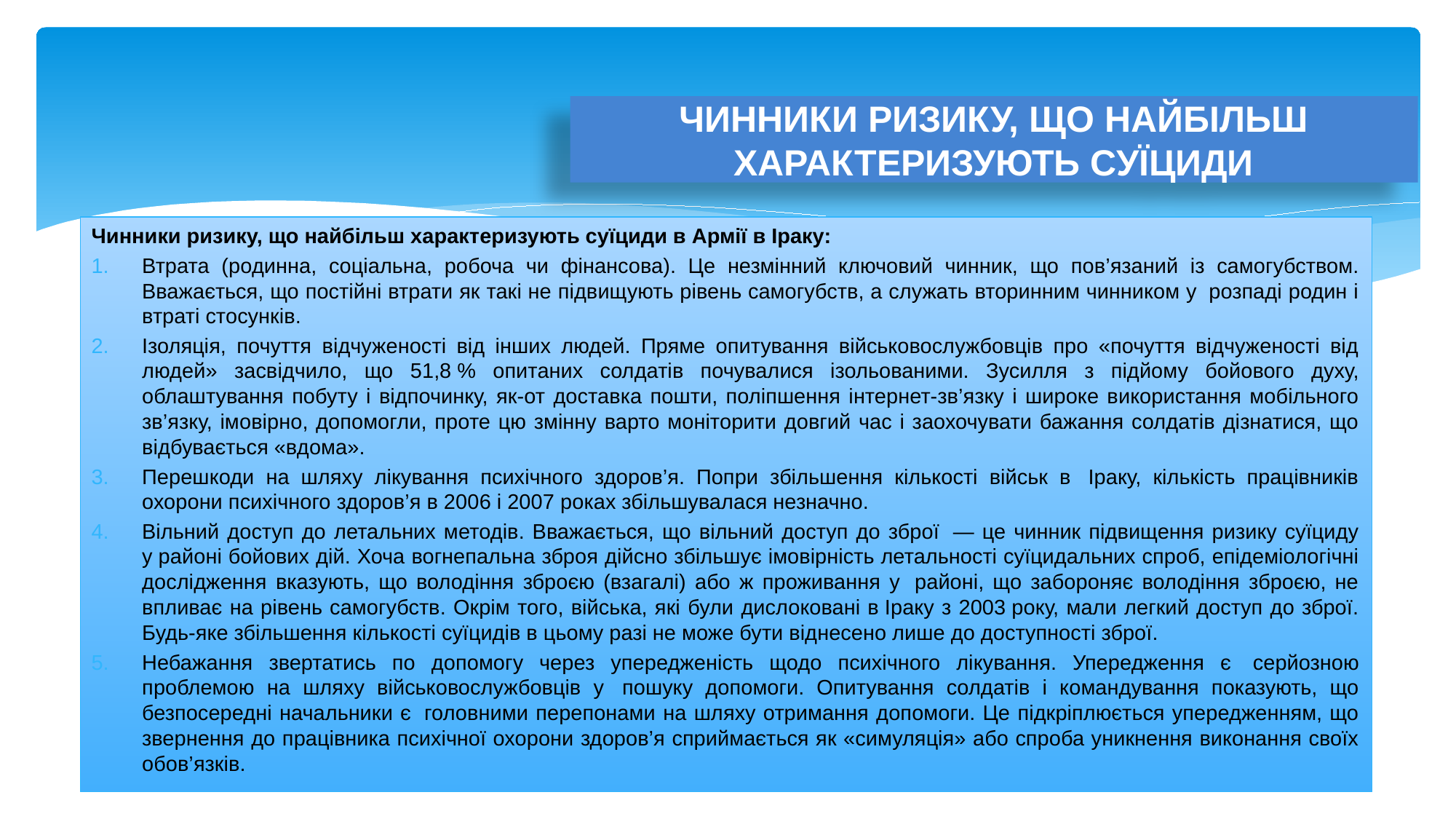

# ЧИННИКИ РИЗИКУ, ЩО НАЙБІЛЬШ ХАРАКТЕРИЗУЮТЬ СУЇЦИДИ
Чинники ризику, що найбільш характеризують суїциди в Армії в Іраку:
Втрата (родинна, соціальна, робоча чи фінансова). Це незмінний ключовий чинник, що пов’язаний із самогубством. Вважається, що постійні втрати як такі не підвищують рівень самогубств, а служать вторинним чинником у  розпаді родин і втраті стосунків.
Ізоляція, почуття відчуженості від інших людей. Пряме опитування військовослужбовців про «почуття відчуженості від людей» засвідчило, що 51,8 % опитаних солдатів почувалися ізольованими. Зусилля з підйому бойового духу, облаштування побуту і відпочинку, як-от доставка пошти, поліпшення інтернет-зв’язку і широке використання мобільного зв’язку, імовірно, допомогли, проте цю змінну варто моніторити довгий час і заохочувати бажання солдатів дізнатися, що відбувається «вдома».
Перешкоди на шляху лікування психічного здоров’я. Попри збільшення кількості військ в  Іраку, кількість працівників охорони психічного здоров’я в 2006 і 2007 роках збільшувалася незначно.
Вільний доступ до летальних методів. Вважається, що вільний доступ до зброї  — це чинник підвищення ризику суїциду у районі бойових дій. Хоча вогнепальна зброя дійсно збільшує імовірність летальності суїцидальних спроб, епідеміологічні дослідження вказують, що володіння зброєю (взагалі) або ж проживання у  районі, що забороняє володіння зброєю, не впливає на рівень самогубств. Окрім того, війська, які були дислоковані в Іраку з 2003 року, мали легкий доступ до зброї. Будь-яке збільшення кількості суїцидів в цьому разі не може бути віднесено лише до доступності зброї.
Небажання звертатись по допомогу через упередженість щодо психічного лікування. Упередження є  серйозною проблемою на шляху військовослужбовців у  пошуку допомоги. Опитування солдатів і командування показують, що безпосередні начальники є  головними перепонами на шляху отримання допомоги. Це підкріплюється упередженням, що звернення до працівника психічної охорони здоров’я сприймається як «симуляція» або спроба уникнення виконання своїх обов’язків.